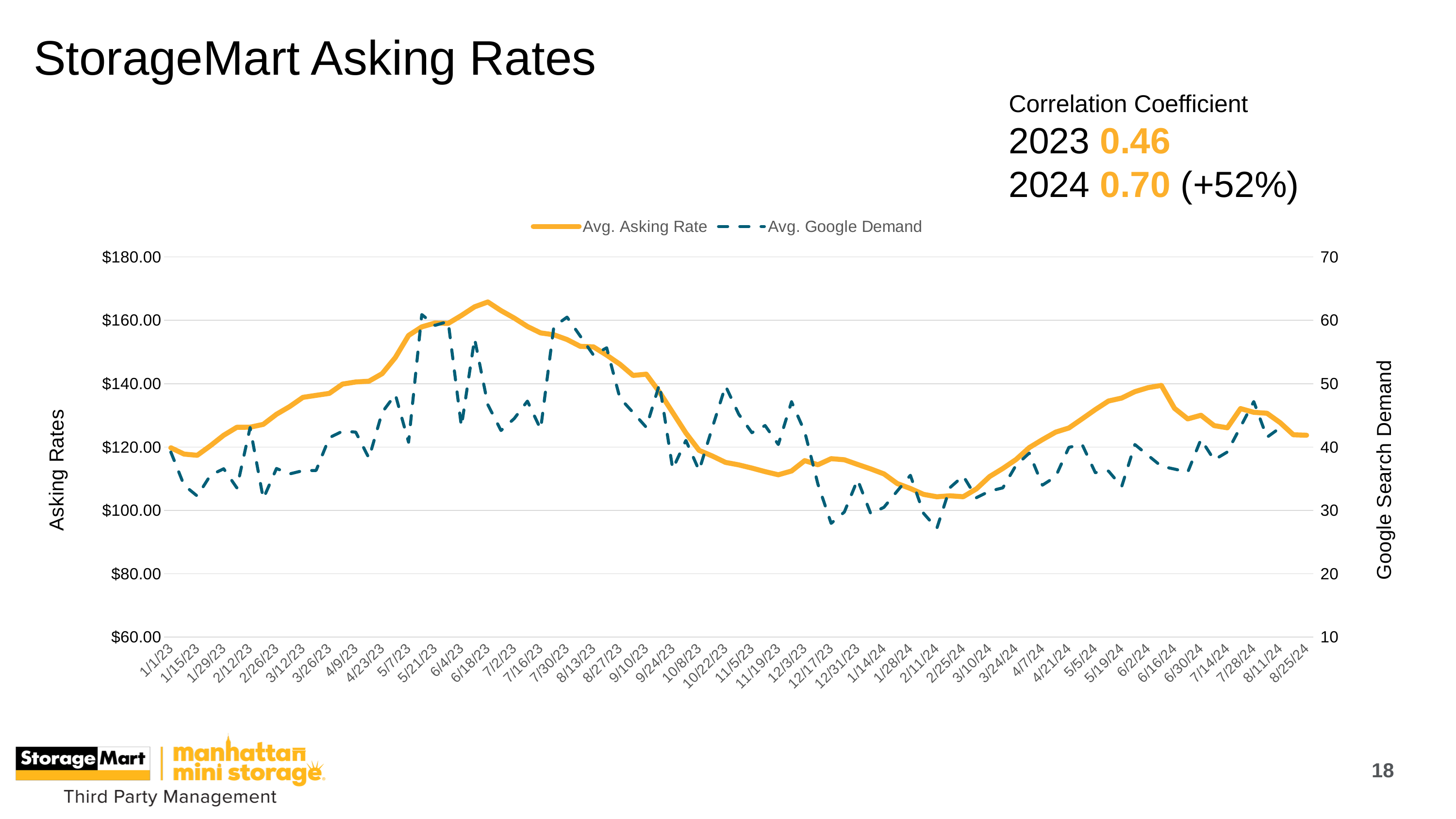

# StorageMart Asking Rates
Correlation Coefficient
2023 0.46
2024 0.70 (+52%)

### Chart

| Category | Avg. Asking Rate | Avg. Google Demand |
|---|---|---|
| 1/1/23 | 119.75729146594253 | 39.19281045751634 |
| 1/8/23 | 117.76730011113054 | 33.9640522875817 |
| 1/15/23 | 117.38785712165722 | 32.25816993464052 |
| 1/22/23 | 120.42036448097193 | 35.53921568627451 |
| 1/29/23 | 123.7069478684033 | 36.56209150326797 |
| 2/5/23 | 126.23105155243104 | 33.53921568627451 |
| 2/12/23 | 126.25065891472862 | 43.06209150326797 |
| 2/19/23 | 127.1540847818907 | 31.836601307189543 |
| 2/26/23 | 130.34327772900187 | 36.60457516339869 |
| 3/5/23 | 132.77993821712252 | 35.751633986928105 |
| 3/12/23 | 135.68032976827078 | 36.26470588235294 |
| 3/19/23 | 136.30844716870976 | 36.294117647058826 |
| 3/26/23 | 136.93119719388525 | 41.467320261437905 |
| 4/2/23 | 139.8647128549112 | 42.5 |
| 4/9/23 | 140.5356166465096 | 42.349673202614376 |
| 4/16/23 | 140.78151451085898 | 38.23529411764706 |
| 4/23/23 | 143.1567807884181 | 45.470588235294116 |
| 4/30/23 | 148.2607022322404 | 48.287581699346404 |
| 5/7/23 | 155.2305420936689 | 40.76143790849673 |
| 5/14/23 | 157.93209865530088 | 60.911764705882355 |
| 5/21/23 | 159.1447499999997 | 59.19934640522876 |
| 5/28/23 | 159.02204261619647 | 59.8235294117647 |
| 6/4/23 | 161.51955150133003 | 43.22875816993464 |
| 6/11/23 | 164.26565296982744 | 57.10457516339869 |
| 6/18/23 | 165.79621345753608 | 46.68300653594771 |
| 6/25/23 | 163.07157260009618 | 42.60457516339869 |
| 7/2/23 | 160.72019445720383 | 44.48692810457516 |
| 7/9/23 | 158.05928962781007 | 47.245098039215684 |
| 7/16/23 | 156.02395988760748 | 42.8235294117647 |
| 7/23/23 | 155.4405409582687 | 58.99673202614379 |
| 7/30/23 | 153.93753910721068 | 60.50326797385621 |
| 8/6/23 | 151.78475454640983 | 57.50816993464052 |
| 8/13/23 | 151.61774568213247 | 54.51307189542484 |
| 8/20/23 | 149.0142160067802 | 55.66013071895425 |
| 8/27/23 | 146.1498038349383 | 47.748366013071895 |
| 9/3/23 | 142.59770487574133 | 45.44444444444444 |
| 9/10/23 | 142.9986174651127 | 43.111111111111114 |
| 9/17/23 | 137.33498285979869 | 49.931372549019606 |
| 9/24/23 | 130.88683936781595 | 36.52614379084967 |
| 10/1/23 | 124.4281664987122 | 41.0359477124183 |
| 10/8/23 | 118.93851895936056 | 36.290849673202615 |
| 10/15/23 | 117.15468569780852 | 43.068627450980394 |
| 10/22/23 | 115.1308890812058 | 49.6437908496732 |
| 10/29/23 | 114.35737738246499 | 45.1797385620915 |
| 11/5/23 | 113.34174503834004 | 42.26470588235294 |
| 11/12/23 | 112.21853112646808 | 43.38562091503268 |
| 11/19/23 | 111.22504377682395 | 40.3921568627451 |
| 11/26/23 | 112.42006311438784 | 47.14052287581699 |
| 12/3/23 | 115.69749713631147 | 42.411764705882355 |
| 12/10/23 | 114.3931191207972 | 34.130718954248366 |
| 12/17/23 | 116.3057908419993 | 27.941176470588236 |
| 12/24/23 | 115.96604236812564 | 29.73856209150327 |
| 12/31/23 | 114.48663044532839 | 34.83986928104575 |
| 1/7/24 | 113.06692170868337 | 29.470588235294116 |
| 1/14/24 | 111.49785189613934 | 30.483660130718953 |
| 1/21/24 | 108.46569037356315 | 33.032679738562095 |
| 1/28/24 | 106.89384845634132 | 35.529411764705884 |
| 2/4/24 | 105.04154317269071 | 29.522875816993466 |
| 2/11/24 | 104.28659366965161 | 27.143790849673202 |
| 2/18/24 | 104.58054992864852 | 33.588235294117645 |
| 2/25/24 | 104.29140831164169 | 35.431372549019606 |
| 3/3/24 | 106.77189691706211 | 31.99346405228758 |
| 3/10/24 | 110.66744298816386 | 33.032679738562095 |
| 3/17/24 | 113.21308146796041 | 33.549019607843135 |
| 3/24/24 | 116.04475997164768 | 37.11437908496732 |
| 3/31/24 | 119.80979092885981 | 39.0359477124183 |
| 4/7/24 | 122.33334972045493 | 33.98039215686274 |
| 4/14/24 | 124.70273114355231 | 35.3235294117647 |
| 4/21/24 | 126.00400342921127 | 39.94117647058823 |
| 4/28/24 | 128.88435035936075 | 40.41503267973856 |
| 5/5/24 | 131.81831035447382 | 35.95424836601307 |
| 5/12/24 | 134.521906875176 | 36.20261437908497 |
| 5/19/24 | 135.46243920728438 | 33.75816993464052 |
| 5/26/24 | 137.49004521167276 | 40.388888888888886 |
| 6/2/24 | 138.74795577952258 | 38.67320261437908 |
| 6/9/24 | 139.45399104578473 | 36.95751633986928 |
| 6/16/24 | 132.21396277915636 | 36.51307189542484 |
| 6/23/24 | 128.87488224838924 | 36.02287581699346 |
| 6/30/24 | 130.0266569707043 | 41.205882352941174 |
| 7/7/24 | 126.76183054506205 | 37.96078431372549 |
| 7/14/24 | 126.06635279772406 | 39.21568627450981 |
| 7/21/24 | 132.12774984428987 | 43.19444444444444 |
| 7/28/24 | 130.95300579491055 | 47.173202614379086 |
| 8/4/24 | 130.6545536592217 | 41.5359477124183 |
| 8/11/24 | 127.67895112456752 | 43.049019607843135 |
| 8/18/24 | 123.86730846369836 | None |
| 8/25/24 | 123.71799535603724 | None |

### Chart

| Category | Avg. Asking Rate | Avg. Google Demand |
|---|---|---|
| 1/1/23 | 119.75729146594253 | 39.19281045751634 |
| 1/8/23 | 117.76730011113054 | 33.9640522875817 |
| 1/15/23 | 117.38785712165722 | 32.25816993464052 |
| 1/22/23 | 120.42036448097193 | 35.53921568627451 |
| 1/29/23 | 123.7069478684033 | 36.56209150326797 |
| 2/5/23 | 126.23105155243104 | 33.53921568627451 |
| 2/12/23 | 126.25065891472862 | 43.06209150326797 |
| 2/19/23 | 127.1540847818907 | 31.836601307189543 |
| 2/26/23 | 130.34327772900187 | 36.60457516339869 |
| 3/5/23 | 132.77993821712252 | 35.751633986928105 |
| 3/12/23 | 135.68032976827078 | 36.26470588235294 |
| 3/19/23 | 136.30844716870976 | 36.294117647058826 |
| 3/26/23 | 136.93119719388525 | 41.467320261437905 |
| 4/2/23 | 139.8647128549112 | 42.5 |
| 4/9/23 | 140.5356166465096 | 42.349673202614376 |
| 4/16/23 | 140.78151451085898 | 38.23529411764706 |
| 4/23/23 | 143.1567807884181 | 45.470588235294116 |
| 4/30/23 | 148.2607022322404 | 48.287581699346404 |
| 5/7/23 | 155.2305420936689 | 40.76143790849673 |
| 5/14/23 | 157.93209865530088 | 60.911764705882355 |
| 5/21/23 | 159.1447499999997 | 59.19934640522876 |
| 5/28/23 | 159.02204261619647 | 59.8235294117647 |
| 6/4/23 | 161.51955150133003 | 43.22875816993464 |
| 6/11/23 | 164.26565296982744 | 57.10457516339869 |
| 6/18/23 | 165.79621345753608 | 46.68300653594771 |
| 6/25/23 | 163.07157260009618 | 42.60457516339869 |
| 7/2/23 | 160.72019445720383 | 44.48692810457516 |
| 7/9/23 | 158.05928962781007 | 47.245098039215684 |
| 7/16/23 | 156.02395988760748 | 42.8235294117647 |
| 7/23/23 | 155.4405409582687 | 58.99673202614379 |
| 7/30/23 | 153.93753910721068 | 60.50326797385621 |
| 8/6/23 | 151.78475454640983 | 57.50816993464052 |
| 8/13/23 | 151.61774568213247 | 54.51307189542484 |
| 8/20/23 | 149.0142160067802 | 55.66013071895425 |
| 8/27/23 | 146.1498038349383 | 47.748366013071895 |
| 9/3/23 | 142.59770487574133 | 45.44444444444444 |
| 9/10/23 | 142.9986174651127 | 43.111111111111114 |
| 9/17/23 | 137.33498285979869 | 49.931372549019606 |
| 9/24/23 | 130.88683936781595 | 36.52614379084967 |
| 10/1/23 | 124.4281664987122 | 41.0359477124183 |
| 10/8/23 | 118.93851895936056 | 36.290849673202615 |
| 10/15/23 | 117.15468569780852 | 43.068627450980394 |
| 10/22/23 | 115.1308890812058 | 49.6437908496732 |
| 10/29/23 | 114.35737738246499 | 45.1797385620915 |
| 11/5/23 | 113.34174503834004 | 42.26470588235294 |
| 11/12/23 | 112.21853112646808 | 43.38562091503268 |
| 11/19/23 | 111.22504377682395 | 40.3921568627451 |
| 11/26/23 | 112.42006311438784 | 47.14052287581699 |
| 12/3/23 | 115.69749713631147 | 42.411764705882355 |
| 12/10/23 | 114.3931191207972 | 34.130718954248366 |
| 12/17/23 | 116.3057908419993 | 27.941176470588236 |
| 12/24/23 | 115.96604236812564 | 29.73856209150327 |
| 12/31/23 | 114.48663044532839 | 34.83986928104575 |
| 1/7/24 | 113.06692170868337 | 29.470588235294116 |
| 1/14/24 | 111.49785189613934 | 30.483660130718953 |
| 1/21/24 | 108.46569037356315 | 33.032679738562095 |
| 1/28/24 | 106.89384845634132 | 35.529411764705884 |
| 2/4/24 | 105.04154317269071 | 29.522875816993466 |
| 2/11/24 | 104.28659366965161 | 27.143790849673202 |
| 2/18/24 | 104.58054992864852 | 33.588235294117645 |
| 2/25/24 | 104.29140831164169 | 35.431372549019606 |
| 3/3/24 | 106.77189691706211 | 31.99346405228758 |
| 3/10/24 | 110.66744298816386 | 33.032679738562095 |
| 3/17/24 | 113.21308146796041 | 33.549019607843135 |
| 3/24/24 | 116.04475997164768 | 37.11437908496732 |
| 3/31/24 | 119.80979092885981 | 39.0359477124183 |
| 4/7/24 | 122.33334972045493 | 33.98039215686274 |
| 4/14/24 | 124.70273114355231 | 35.3235294117647 |
| 4/21/24 | 126.00400342921127 | 39.94117647058823 |
| 4/28/24 | 128.88435035936075 | 40.41503267973856 |
| 5/5/24 | 131.81831035447382 | 35.95424836601307 |
| 5/12/24 | 134.521906875176 | 36.20261437908497 |
| 5/19/24 | 135.46243920728438 | 33.75816993464052 |
| 5/26/24 | 137.49004521167276 | 40.388888888888886 |
| 6/2/24 | 138.74795577952258 | 38.67320261437908 |
| 6/9/24 | 139.45399104578473 | 36.95751633986928 |
| 6/16/24 | 132.21396277915636 | 36.51307189542484 |
| 6/23/24 | 128.87488224838924 | 36.02287581699346 |
| 6/30/24 | 130.0266569707043 | 41.205882352941174 |
| 7/7/24 | 126.76183054506205 | 37.96078431372549 |
| 7/14/24 | 126.06635279772406 | 39.21568627450981 |
| 7/21/24 | 132.12774984428987 | 43.19444444444444 |
| 7/28/24 | 130.95300579491055 | 47.173202614379086 |
| 8/4/24 | 130.6545536592217 | 41.5359477124183 |
| 8/11/24 | 127.67895112456752 | 43.049019607843135 |
| 8/18/24 | 123.86730846369836 | None |
| 8/25/24 | 123.71799535603724 | None |